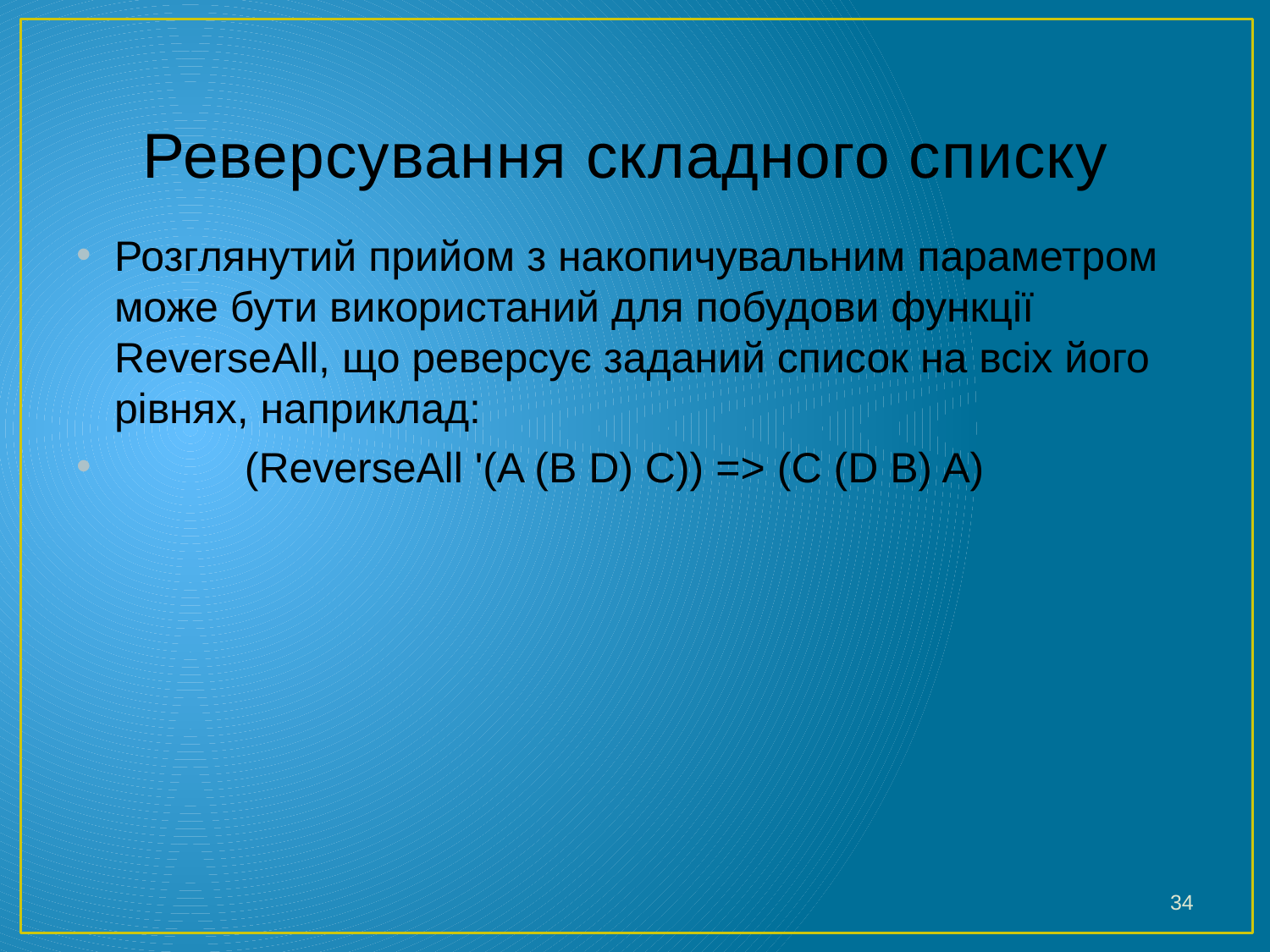

# Реверсування складного списку
Розглянутий прийом з накопичувальним параметром може бути використаний для побудови функції ReverseAll, що реверсує заданий список на всіх його рівнях, наприклад:
           (ReverseAll '(A (B D) C)) => (C (D B) A)

34